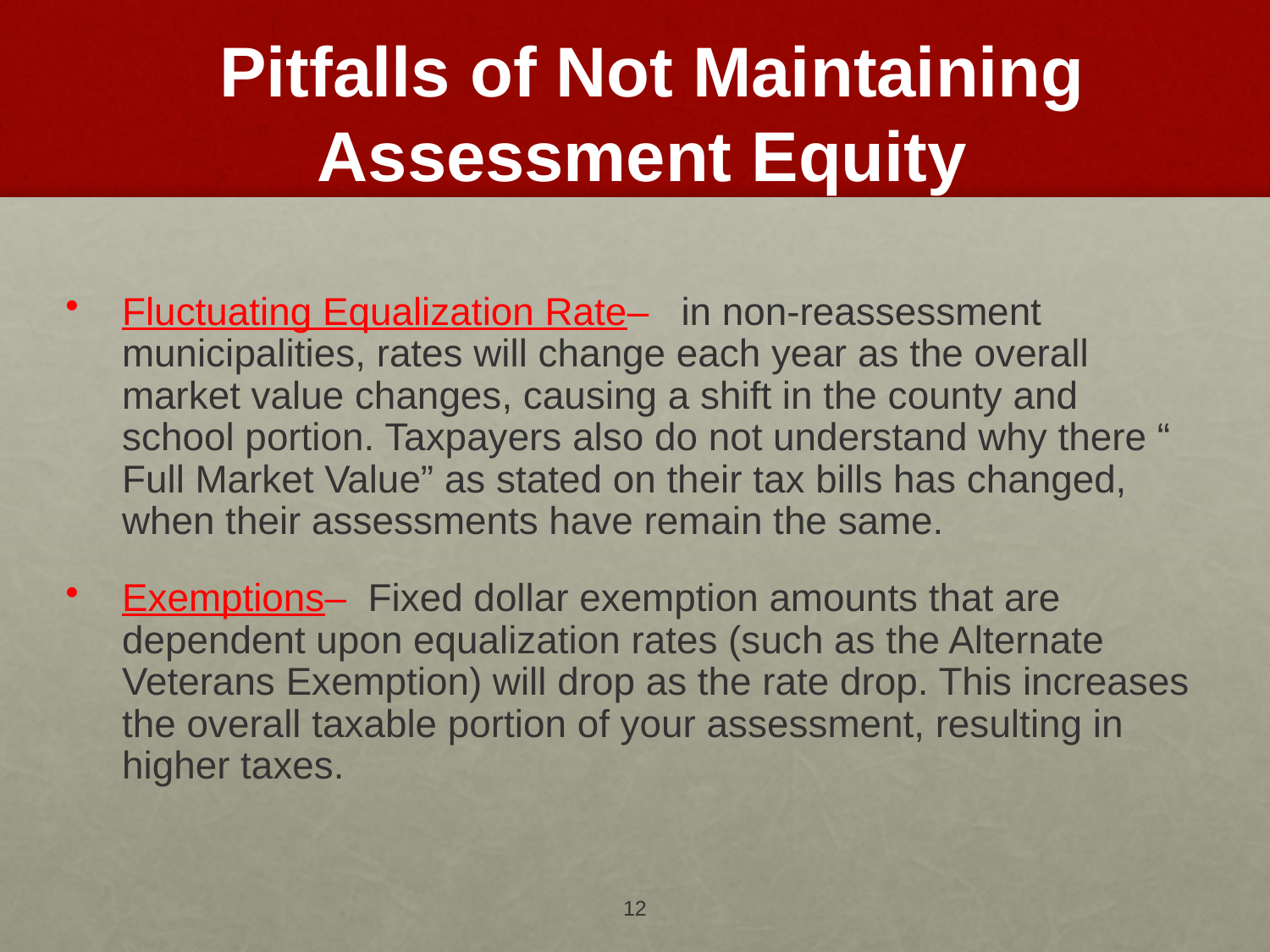

# Pitfalls of Not Maintaining Assessment Equity
Fluctuating Equalization Rate–   in non-reassessment municipalities, rates will change each year as the overall market value changes, causing a shift in the county and school portion. Taxpayers also do not understand why there “ Full Market Value” as stated on their tax bills has changed, when their assessments have remain the same.
Exemptions–  Fixed dollar exemption amounts that are dependent upon equalization rates (such as the Alternate Veterans Exemption) will drop as the rate drop. This increases the overall taxable portion of your assessment, resulting in higher taxes.

12